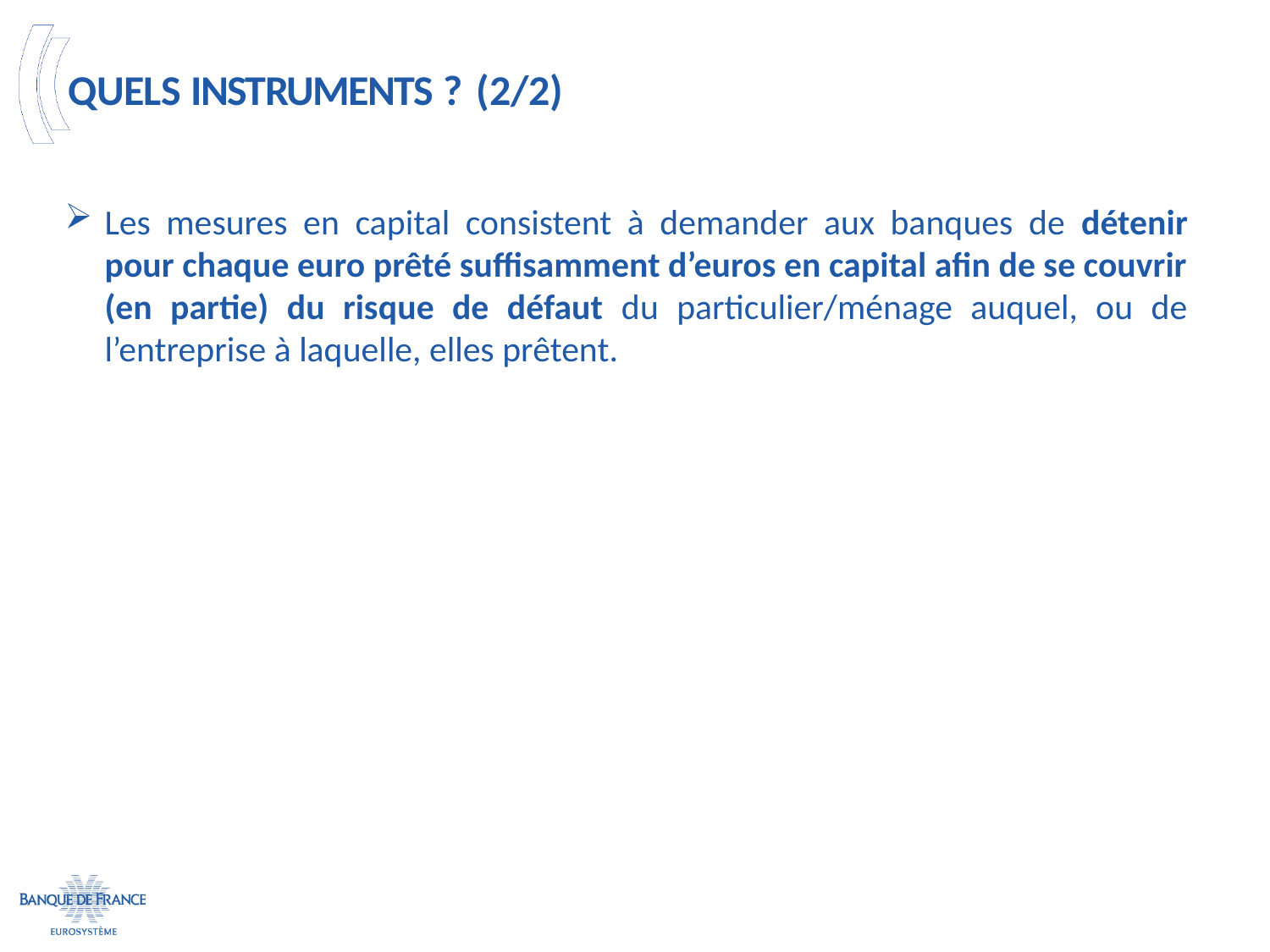

# Quels instruments ? (2/2)
Les mesures en capital consistent à demander aux banques de détenir pour chaque euro prêté suffisamment d’euros en capital afin de se couvrir (en partie) du risque de défaut du particulier/ménage auquel, ou de l’entreprise à laquelle, elles prêtent.